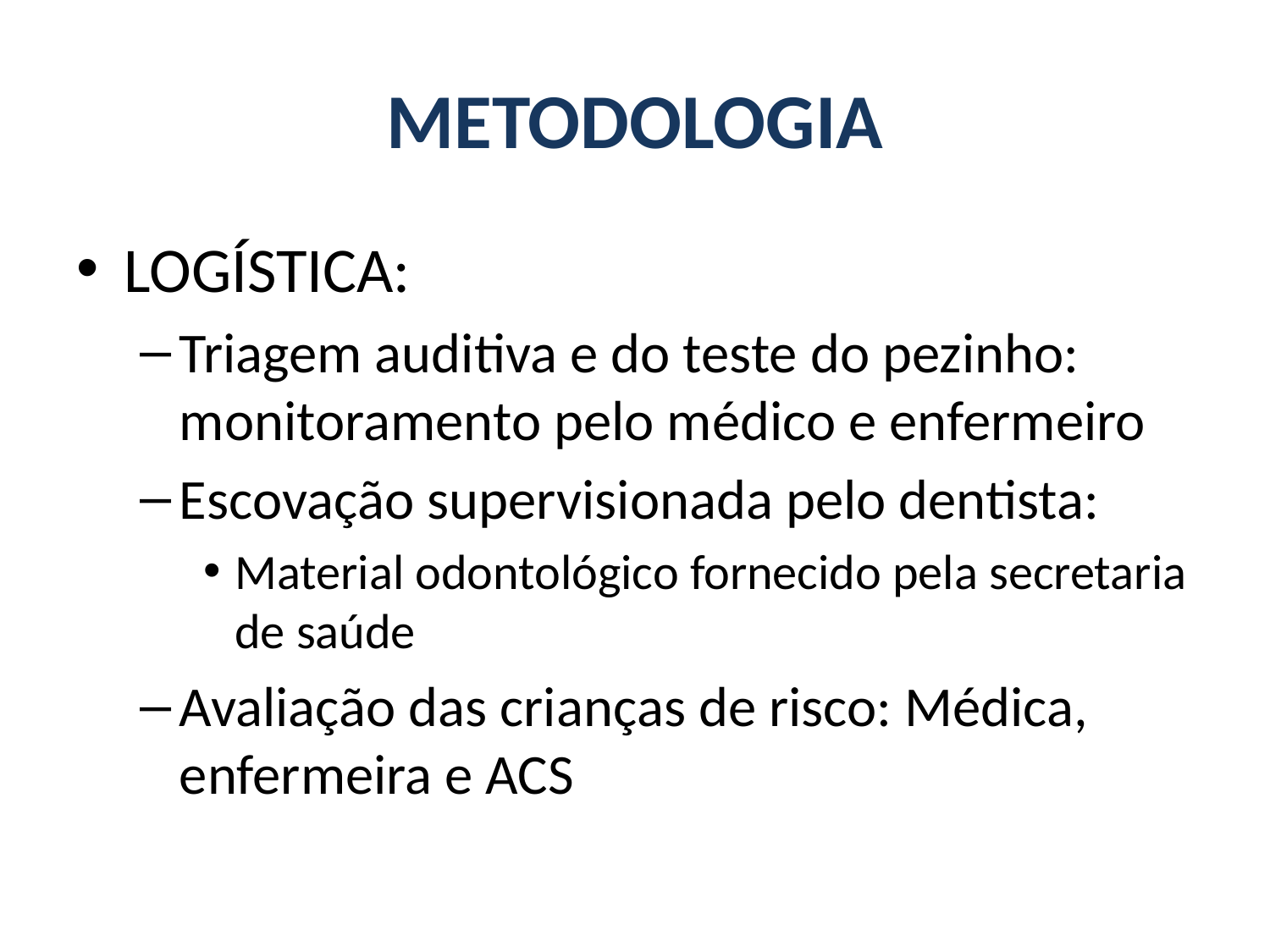

# METODOLOGIA
LOGÍSTICA:
Triagem auditiva e do teste do pezinho: monitoramento pelo médico e enfermeiro
Escovação supervisionada pelo dentista:
Material odontológico fornecido pela secretaria de saúde
Avaliação das crianças de risco: Médica, enfermeira e ACS